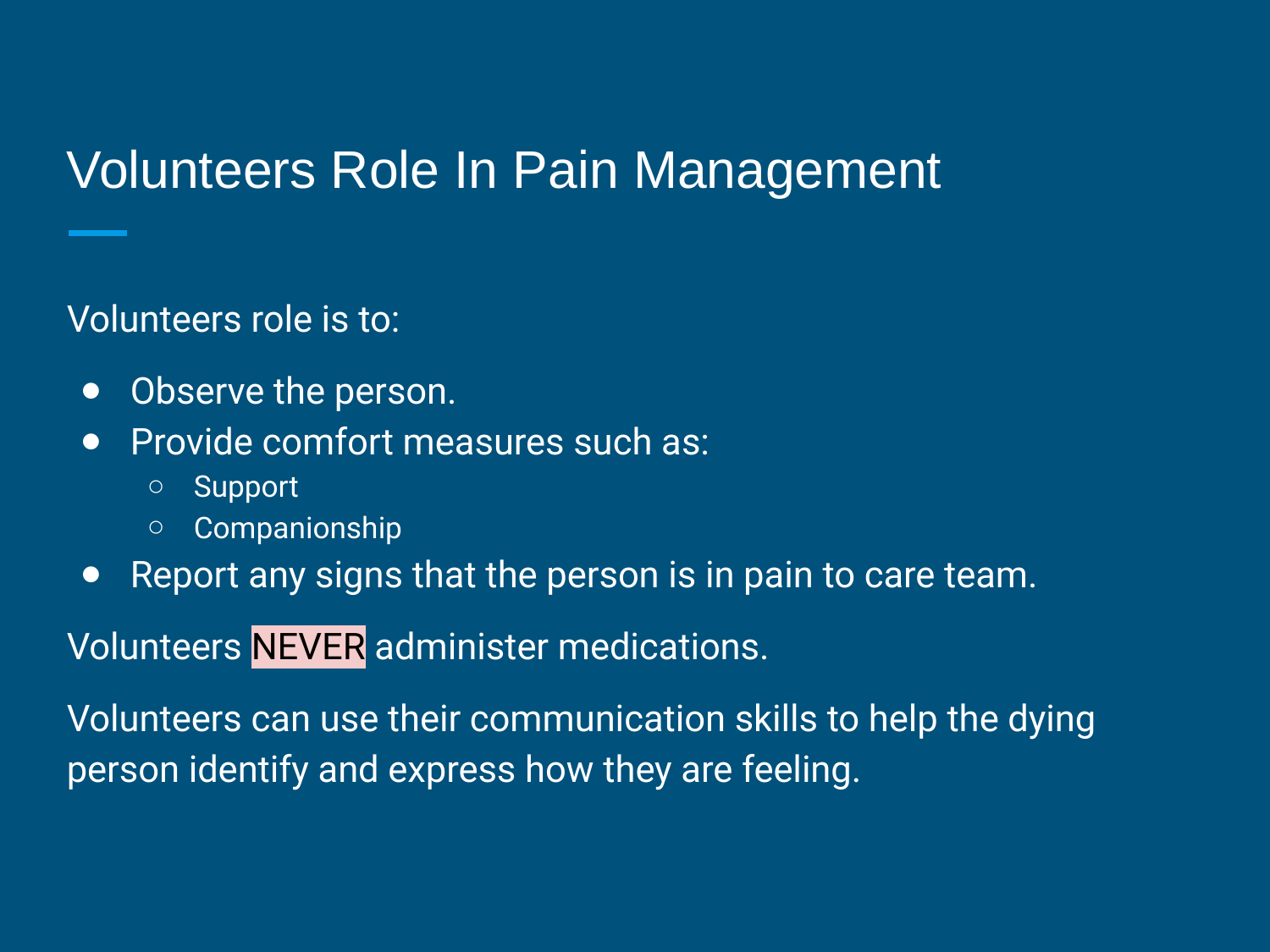

# Volunteers Role In Pain Management
Volunteers role is to:
Observe the person.
Provide comfort measures such as:
Support
Companionship
Report any signs that the person is in pain to care team.
Volunteers NEVER administer medications.
Volunteers can use their communication skills to help the dying person identify and express how they are feeling.